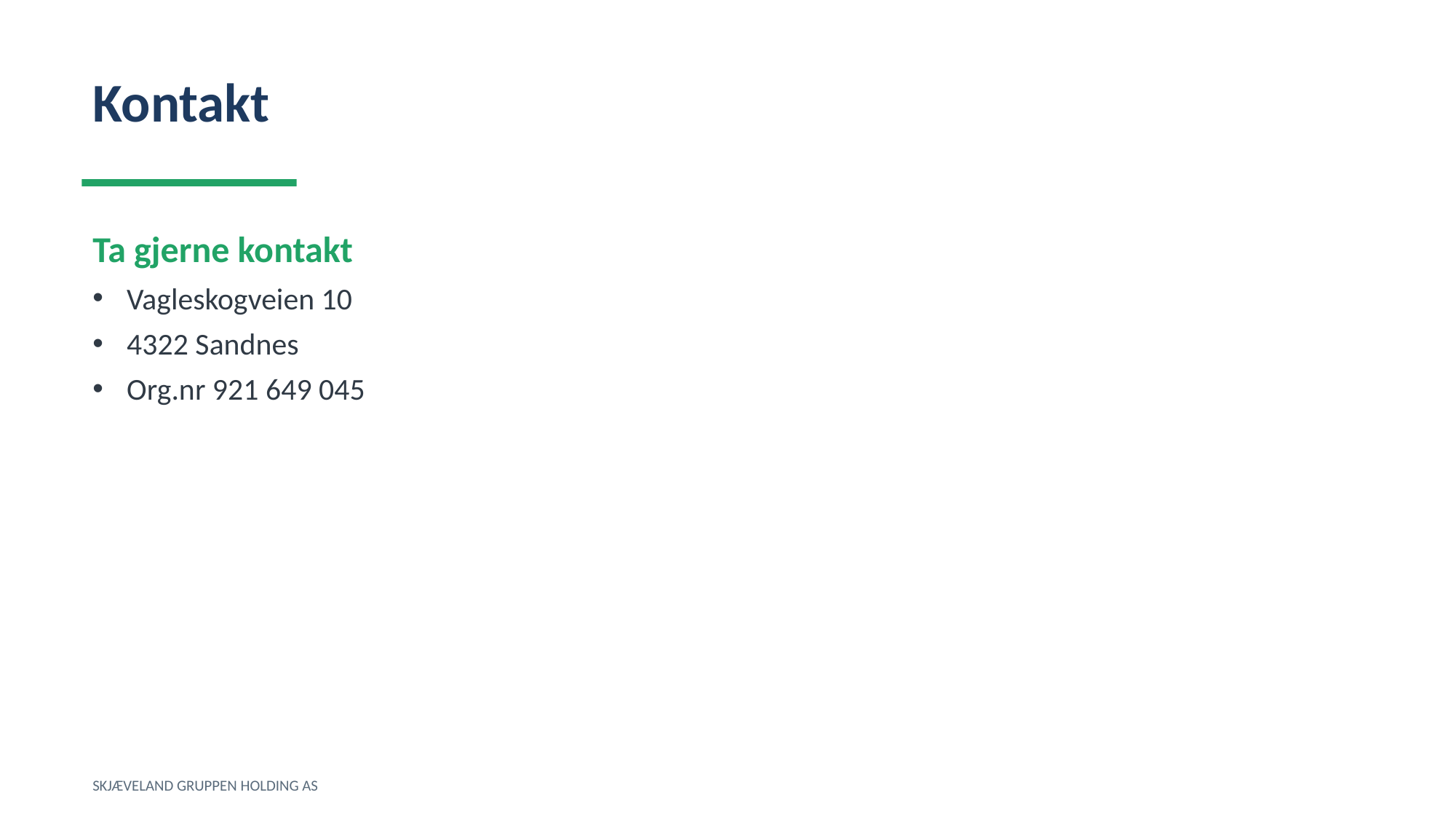

Kontakt

Ta gjerne kontakt
Vagleskogveien 10
4322 Sandnes
Org.nr 921 649 045
SKJÆVELAND GRUPPEN HOLDING AS